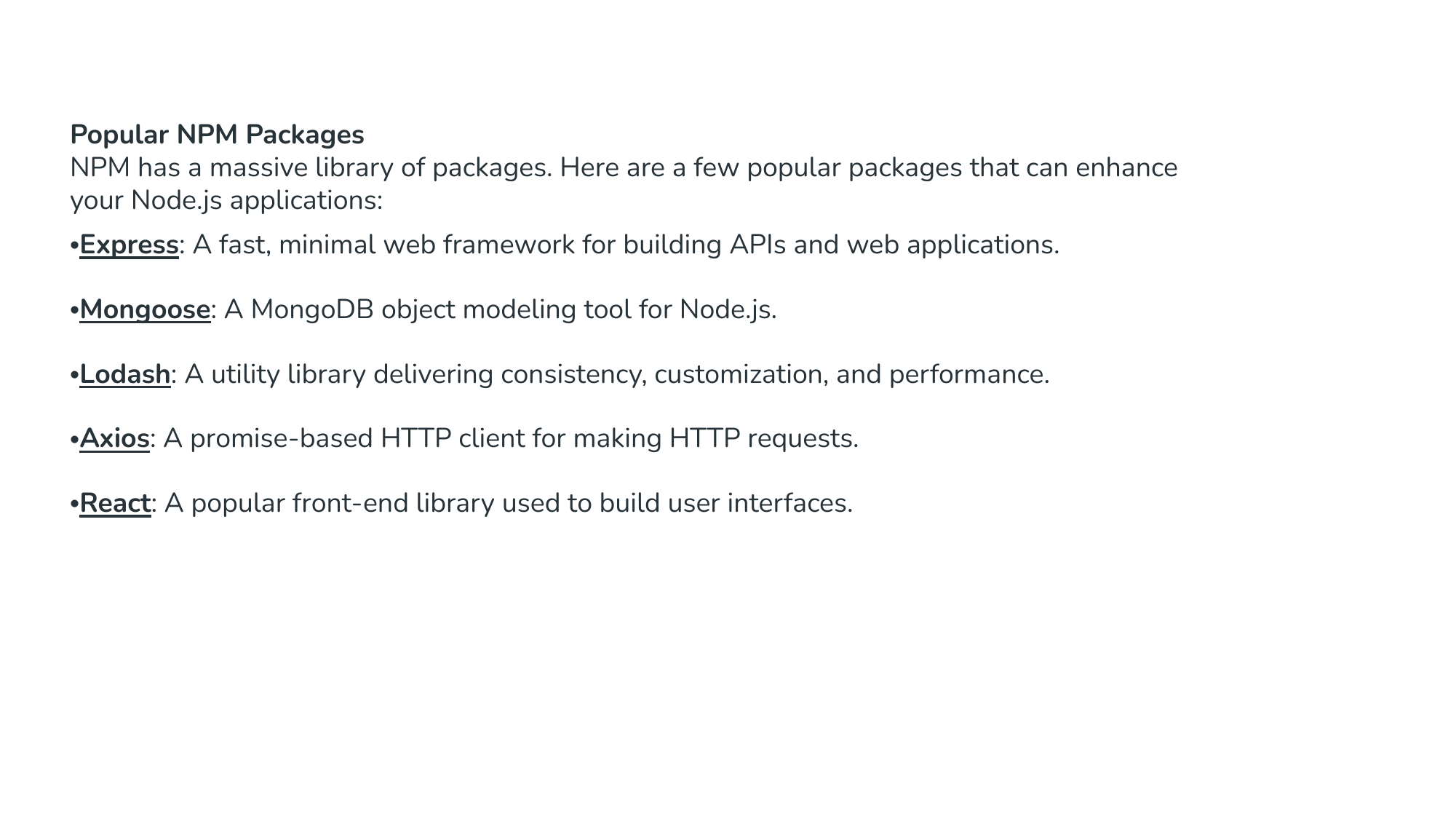

Popular NPM Packages
NPM has a massive library of packages. Here are a few popular packages that can enhance your Node.js applications:
Express: A fast, minimal web framework for building APIs and web applications.
Mongoose: A MongoDB object modeling tool for Node.js.
Lodash: A utility library delivering consistency, customization, and performance.
Axios: A promise-based HTTP client for making HTTP requests.
React: A popular front-end library used to build user interfaces.